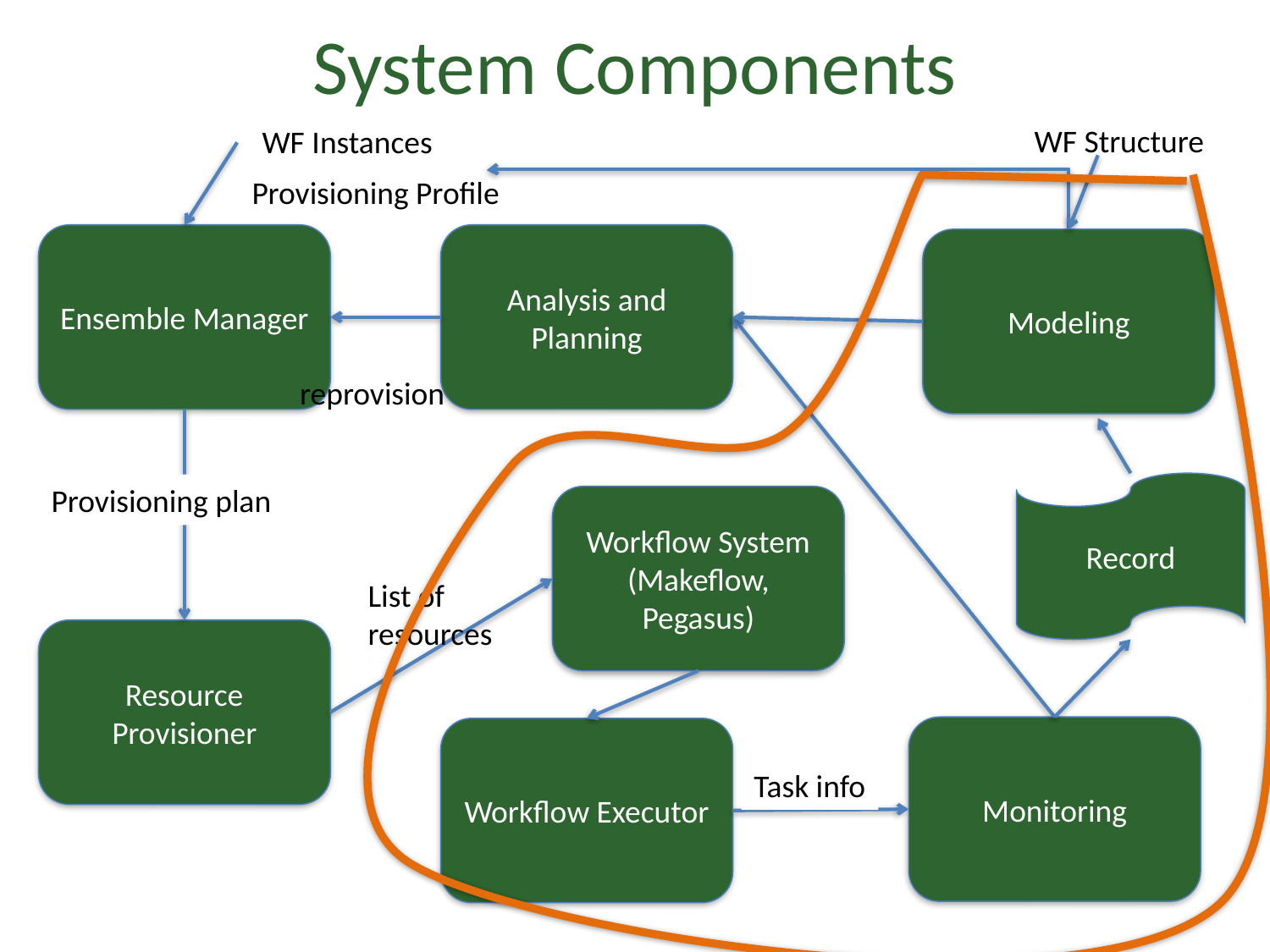

# System Components
WF Structure
WF Instances
Provisioning Profile

Ensemble Manager
Analysis and Planning
Modeling
reprovision
Record
Provisioning plan
Workflow System
(Makeflow, Pegasus)
List of resources
Resource Provisioner
Monitoring
Workflow Executor
Task info